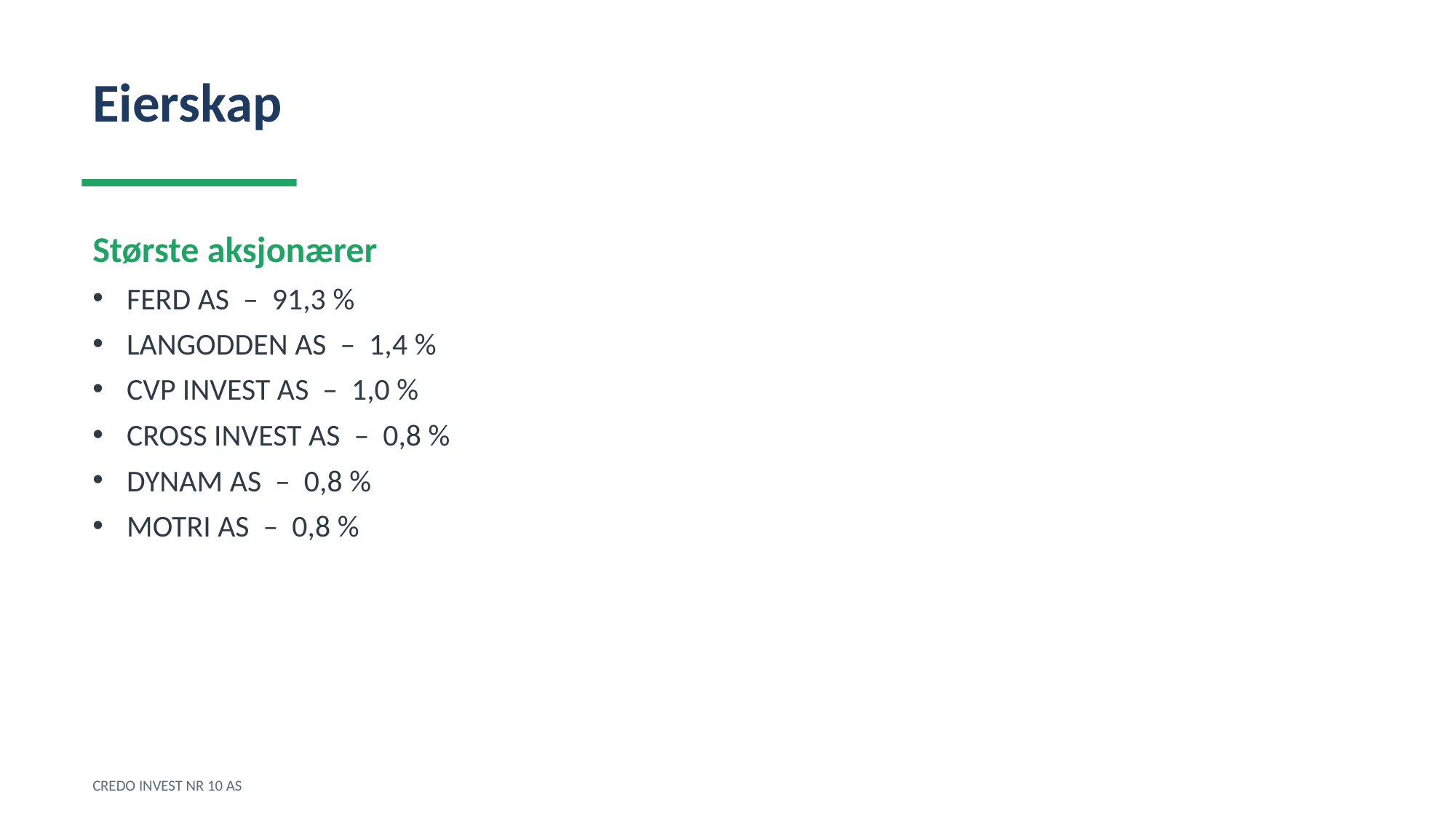

Eierskap

Største aksjonærer
FERD AS  –  91,3 %
LANGODDEN AS  –  1,4 %
CVP INVEST AS  –  1,0 %
CROSS INVEST AS  –  0,8 %
DYNAM AS  –  0,8 %
MOTRI AS  –  0,8 %
CREDO INVEST NR 10 AS